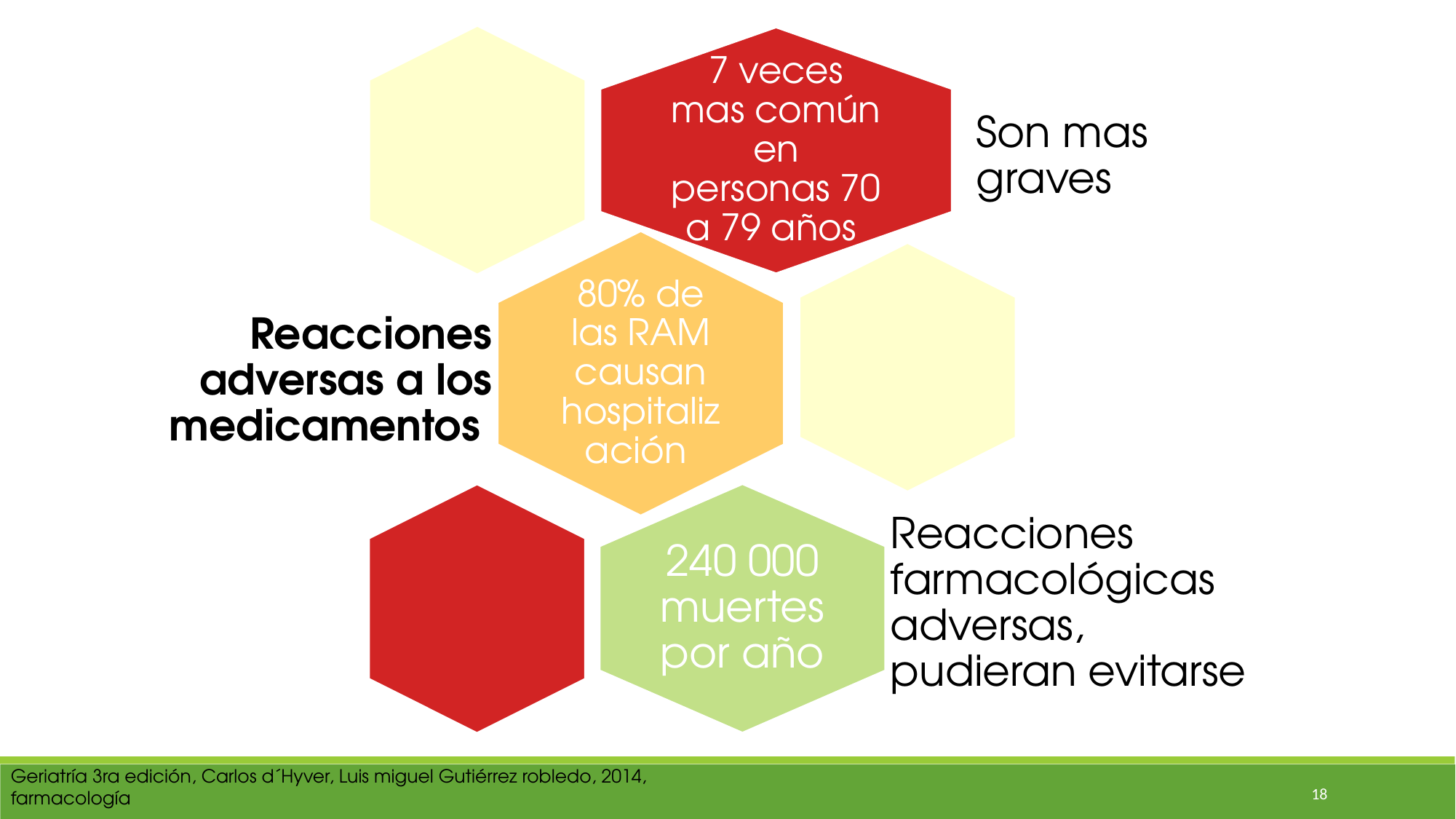

7 veces mas común en personas 70 a 79 años
Son mas graves

80% de las RAM causan hospitalización
Reacciones adversas a los medicamentos

240 000 muertes por año
Reacciones farmacológicas adversas, pudieran evitarse

Geriatría 3ra edición, Carlos d´Hyver, Luis miguel Gutiérrez robledo, 2014, farmacología

18